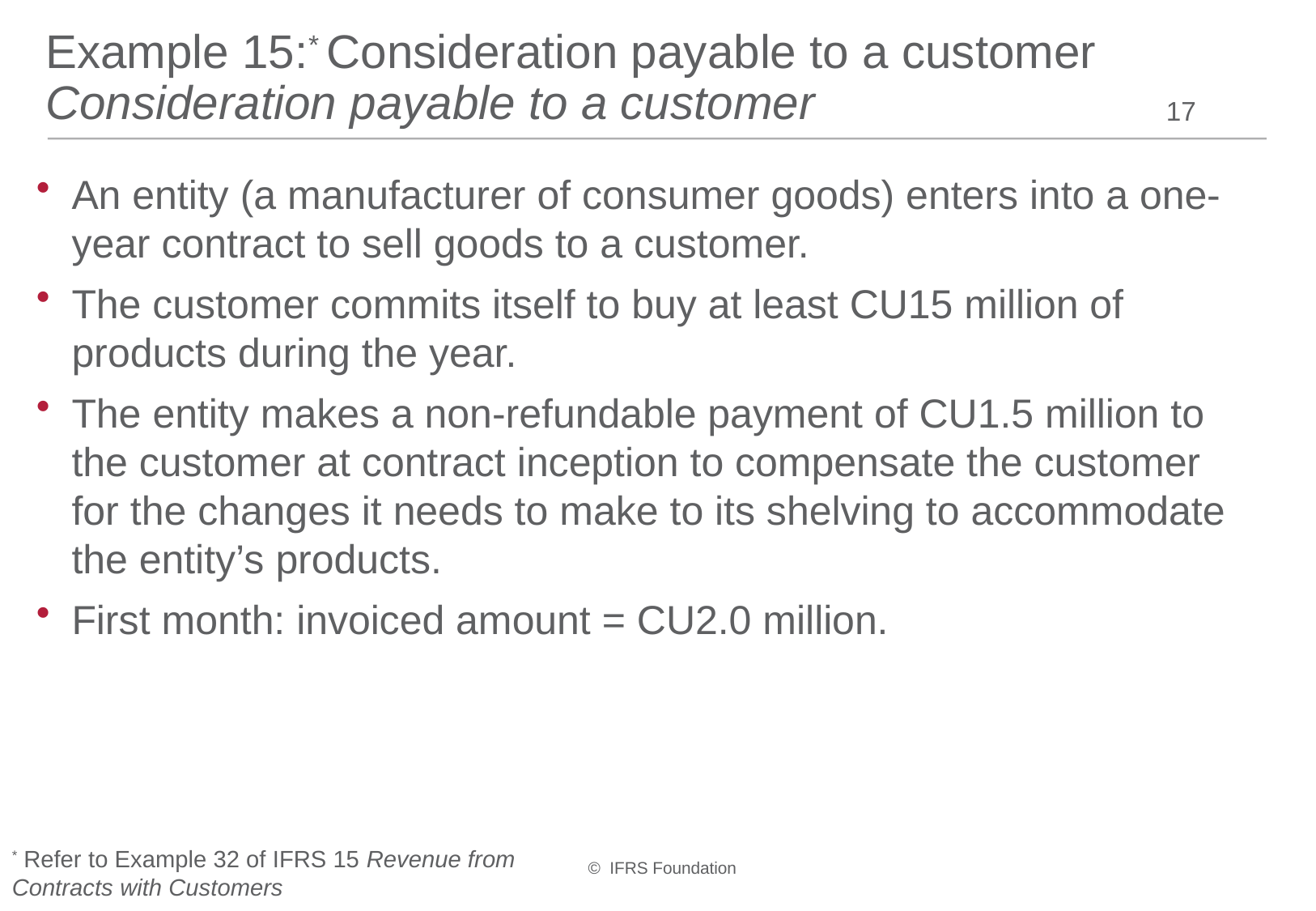

# Example 15:* Consideration payable to a customer Consideration payable to a customer
17
An entity (a manufacturer of consumer goods) enters into a one-year contract to sell goods to a customer.
The customer commits itself to buy at least CU15 million of products during the year.
The entity makes a non-refundable payment of CU1.5 million to the customer at contract inception to compensate the customer for the changes it needs to make to its shelving to accommodate the entity’s products.
First month: invoiced amount = CU2.0 million.
* Refer to Example 32 of IFRS 15 Revenue from Contracts with Customers
©  IFRS Foundation